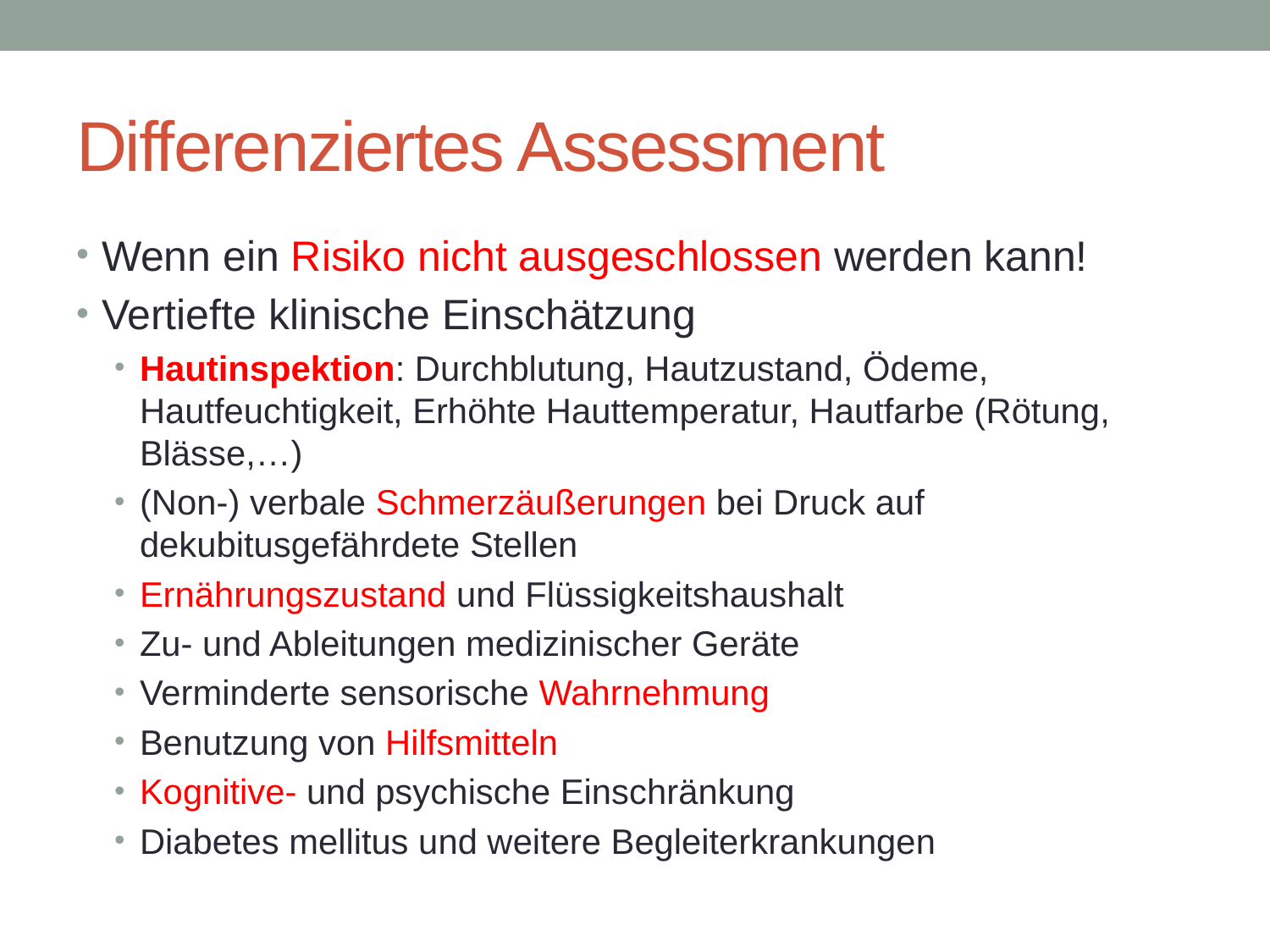

# Differenziertes Assessment
Wenn ein Risiko nicht ausgeschlossen werden kann!
Vertiefte klinische Einschätzung
Hautinspektion: Durchblutung, Hautzustand, Ödeme, Hautfeuchtigkeit, Erhöhte Hauttemperatur, Hautfarbe (Rötung, Blässe,…)
(Non-) verbale Schmerzäußerungen bei Druck auf dekubitusgefährdete Stellen
Ernährungszustand und Flüssigkeitshaushalt
Zu- und Ableitungen medizinischer Geräte
Verminderte sensorische Wahrnehmung
Benutzung von Hilfsmitteln
Kognitive- und psychische Einschränkung
Diabetes mellitus und weitere Begleiterkrankungen